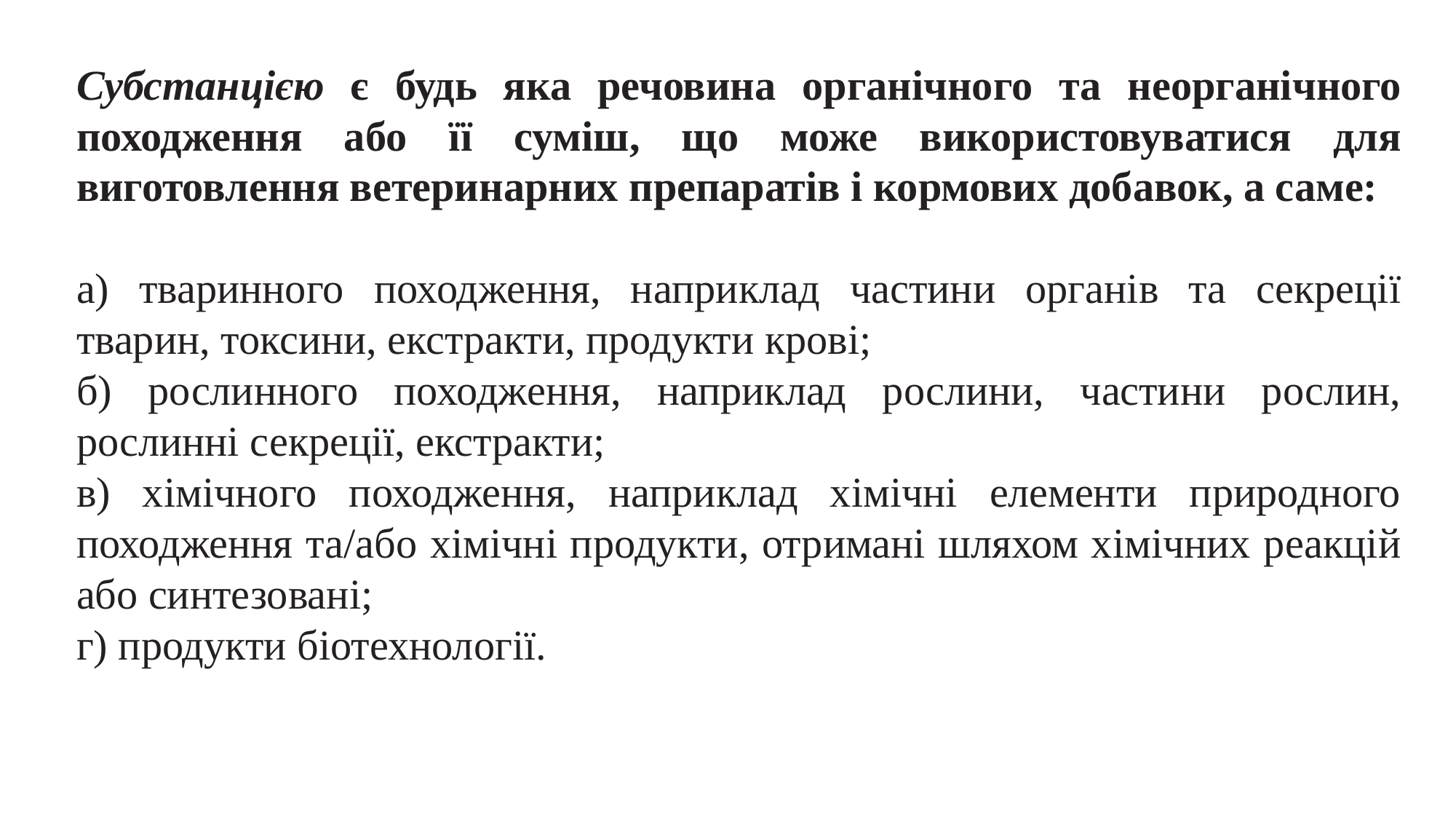

Субстанцією є будь яка речовина органічного та неорганічного походження або її суміш, що може використовуватися для виготовлення ветеринарних препаратів і кормових добавок, а саме:

а) тваринного походження, наприклад частини органів та секреції тварин, токсини, екстракти, продукти крові;
б) рослинного походження, наприклад рослини, частини рослин, рослинні секреції, екстракти;
в) хімічного походження, наприклад хімічні елементи природного походження та/або хімічні продукти, отримані шляхом хімічних реакцій або синтезовані;
г) продукти біотехнології.